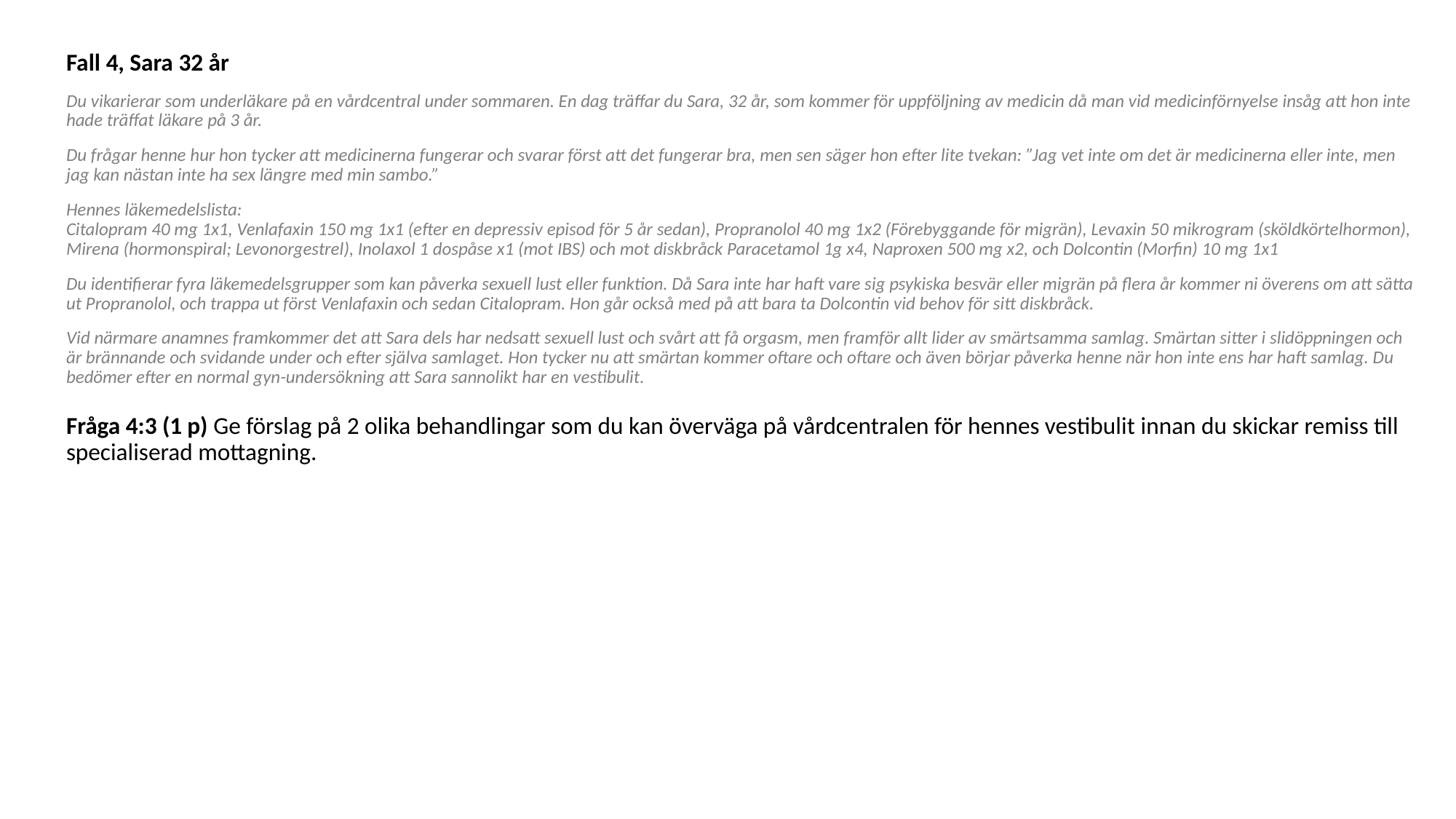

Fall 4, Sara 32 år
Du vikarierar som underläkare på en vårdcentral under sommaren. En dag träffar du Sara, 32 år, som kommer för uppföljning av medicin då man vid medicinförnyelse insåg att hon inte hade träffat läkare på 3 år.
Du frågar henne hur hon tycker att medicinerna fungerar och svarar först att det fungerar bra, men sen säger hon efter lite tvekan: ”Jag vet inte om det är medicinerna eller inte, men jag kan nästan inte ha sex längre med min sambo.”
Hennes läkemedelslista: 
Citalopram 40 mg 1x1, Venlafaxin 150 mg 1x1 (efter en depressiv episod för 5 år sedan), Propranolol 40 mg 1x2 (Förebyggande för migrän), Levaxin 50 mikrogram (sköldkörtelhormon), Mirena (hormonspiral; Levonorgestrel), Inolaxol 1 dospåse x1 (mot IBS) och mot diskbråck Paracetamol 1g x4, Naproxen 500 mg x2, och Dolcontin (Morfin) 10 mg 1x1
Du identifierar fyra läkemedelsgrupper som kan påverka sexuell lust eller funktion. Då Sara inte har haft vare sig psykiska besvär eller migrän på flera år kommer ni överens om att sätta ut Propranolol, och trappa ut först Venlafaxin och sedan Citalopram. Hon går också med på att bara ta Dolcontin vid behov för sitt diskbråck.
Vid närmare anamnes framkommer det att Sara dels har nedsatt sexuell lust och svårt att få orgasm, men framför allt lider av smärtsamma samlag. Smärtan sitter i slidöppningen och är brännande och svidande under och efter själva samlaget. Hon tycker nu att smärtan kommer oftare och oftare och även börjar påverka henne när hon inte ens har haft samlag. Du bedömer efter en normal gyn-undersökning att Sara sannolikt har en vestibulit. 
Fråga 4:3 (1 p) Ge förslag på 2 olika behandlingar som du kan överväga på vårdcentralen för hennes vestibulit innan du skickar remiss till specialiserad mottagning.